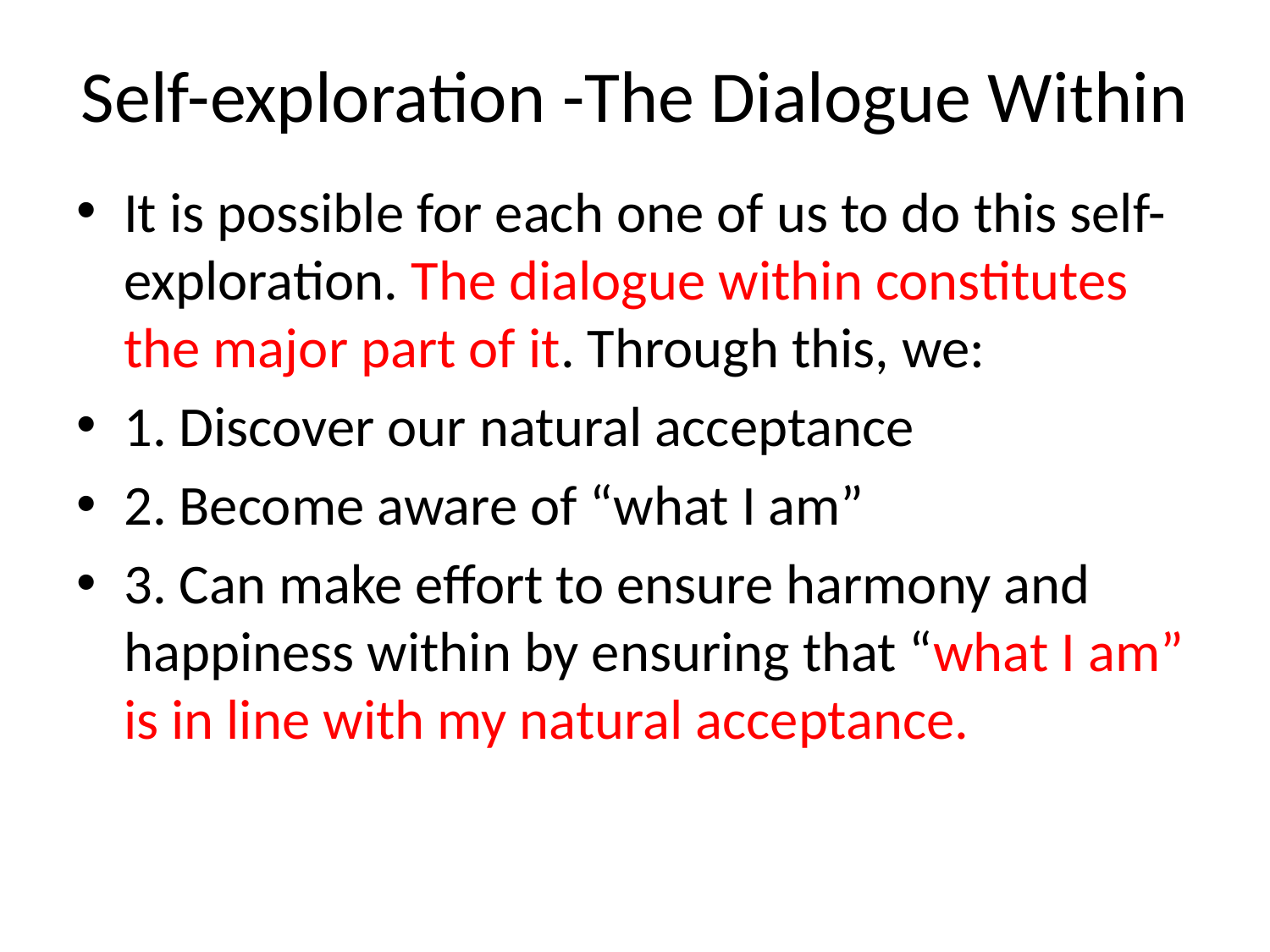

# Self-exploration -The Dialogue Within
It is possible for each one of us to do this self-exploration. The dialogue within constitutes the major part of it. Through this, we:
1. Discover our natural acceptance
2. Become aware of “what I am”
3. Can make effort to ensure harmony and happiness within by ensuring that “what I am” is in line with my natural acceptance.